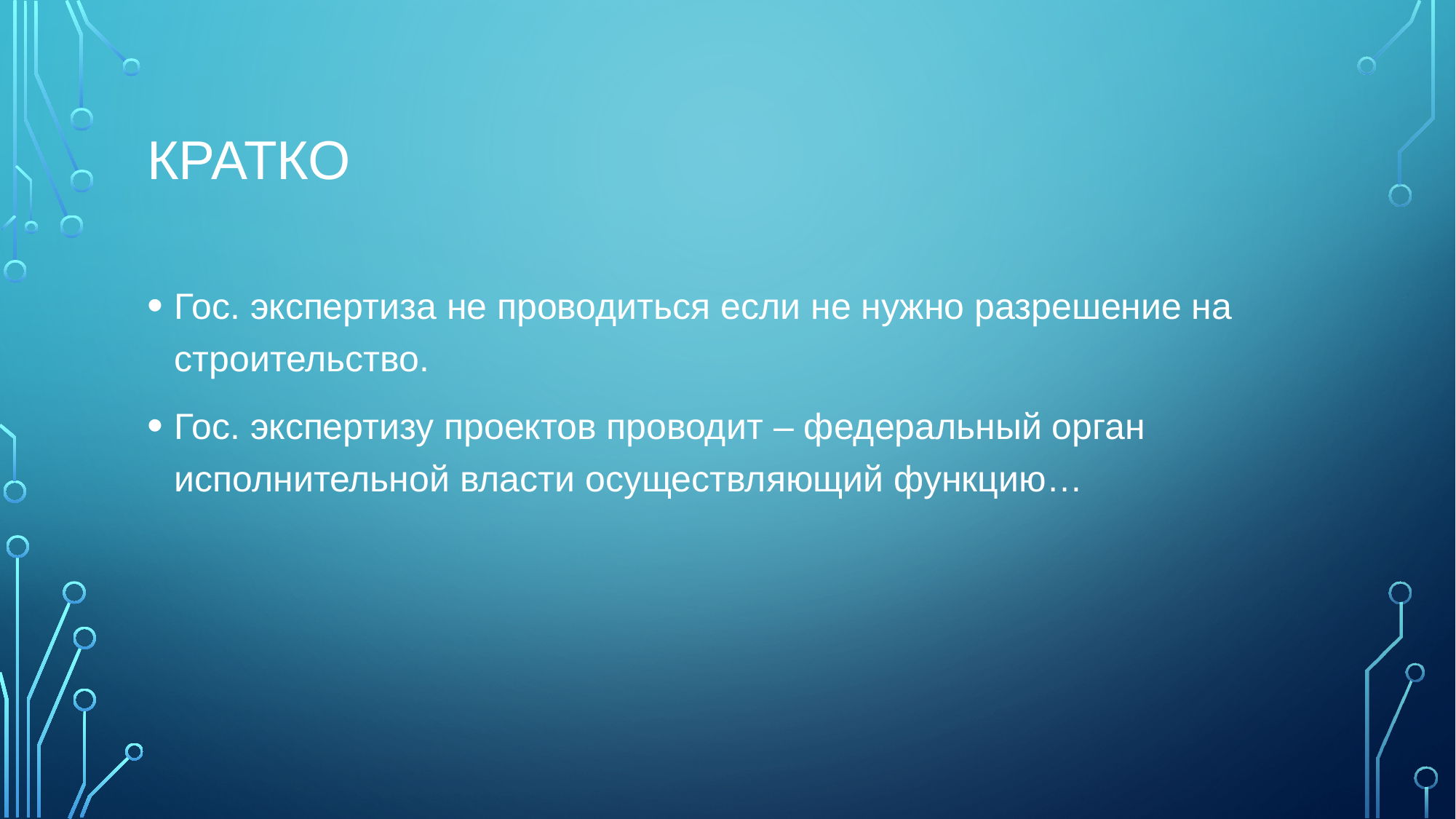

# Кратко
Гос. экспертиза не проводиться если не нужно разрешение на строительство.
Гос. экспертизу проектов проводит – федеральный орган исполнительной власти осуществляющий функцию…